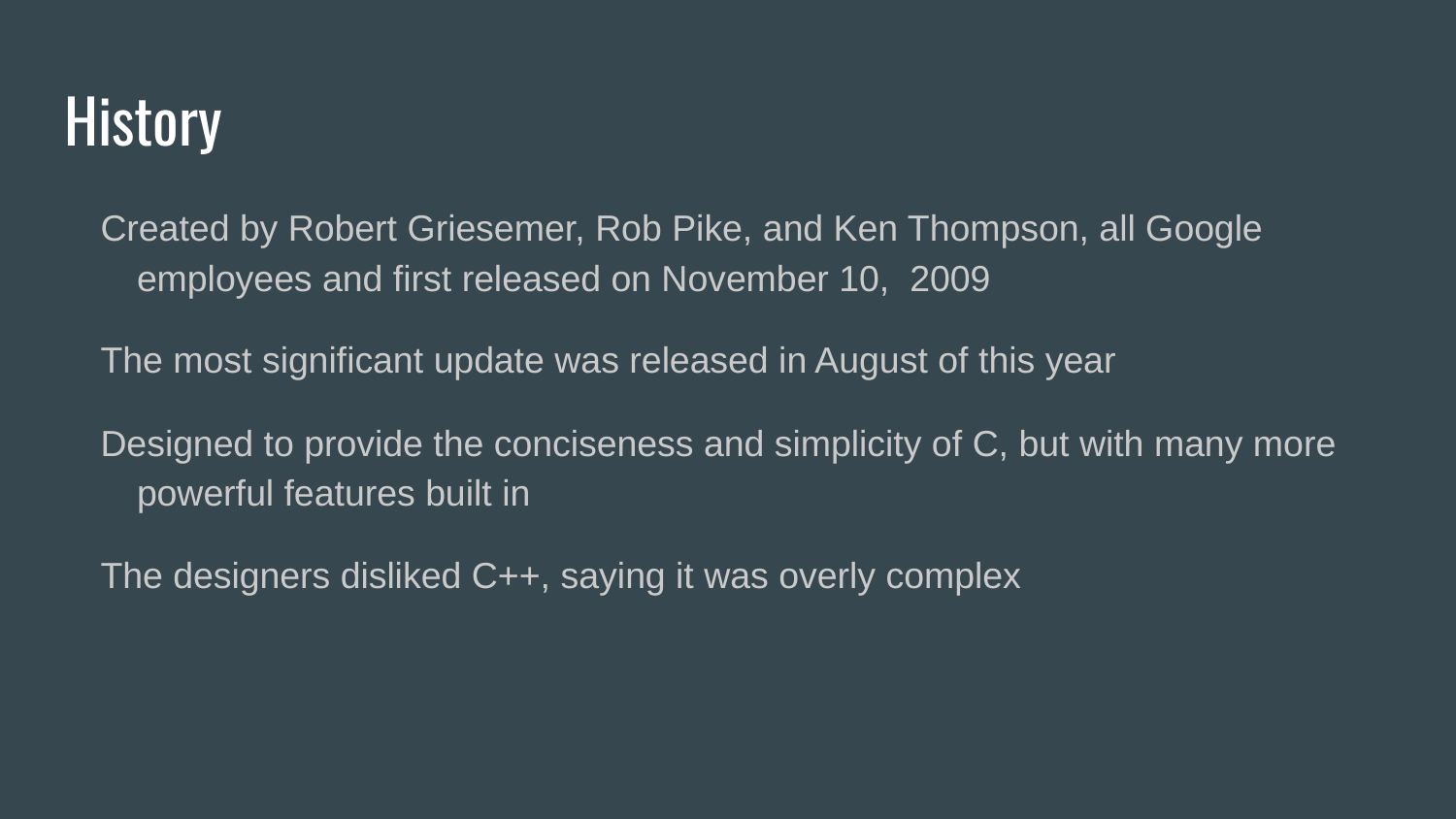

# History
Created by Robert Griesemer, Rob Pike, and Ken Thompson, all Google employees and first released on November 10,  2009
The most significant update was released in August of this year
Designed to provide the conciseness and simplicity of C, but with many more powerful features built in
The designers disliked C++, saying it was overly complex